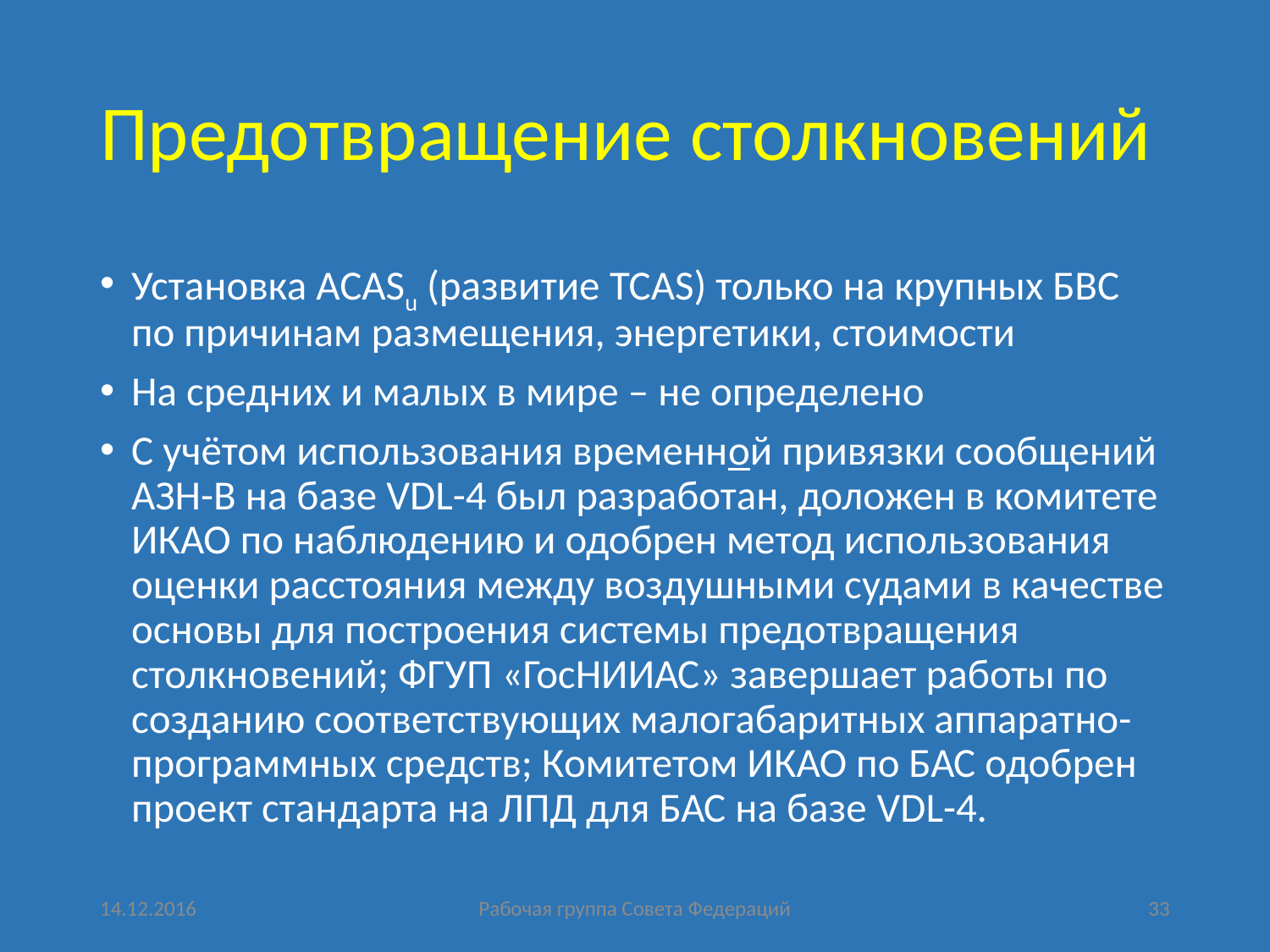

# Предотвращение столкновений
Установка ACASu (развитие TCAS) только на крупных БВС по причинам размещения, энергетики, стоимости
На средних и малых в мире – не определено
С учётом использования временной привязки сообщений АЗН-В на базе VDL-4 был разработан, доложен в комитете ИКАО по наблюдению и одобрен метод использования оценки расстояния между воздушными судами в качестве основы для построения системы предотвращения столкновений; ФГУП «ГосНИИАС» завершает работы по созданию соответствующих малогабаритных аппаратно-программных средств; Комитетом ИКАО по БАС одобрен   проект стандарта на ЛПД для БАС на базе VDL-4.

14.12.2016
Рабочая группа Совета Федераций
33